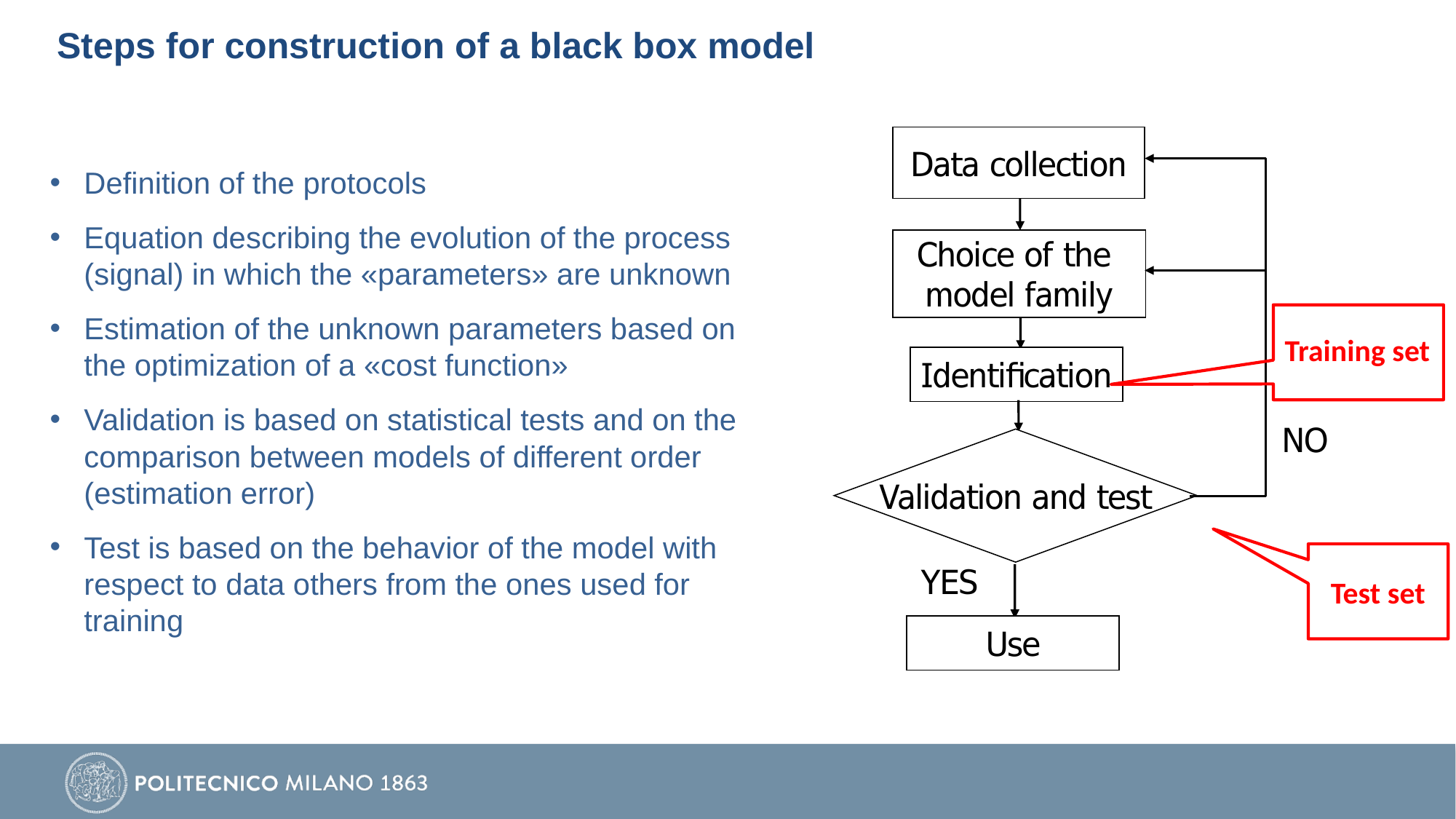

# Steps for construction of a black box model
Data collection

Choice of the
model family

Identification

NO
Validation and test
YES

Use
Definition of the protocols
Equation describing the evolution of the process (signal) in which the «parameters» are unknown
Estimation of the unknown parameters based on the optimization of a «cost function»
Validation is based on statistical tests and on the comparison between models of different order (estimation error)
Test is based on the behavior of the model with respect to data others from the ones used for training

Training set

Test set